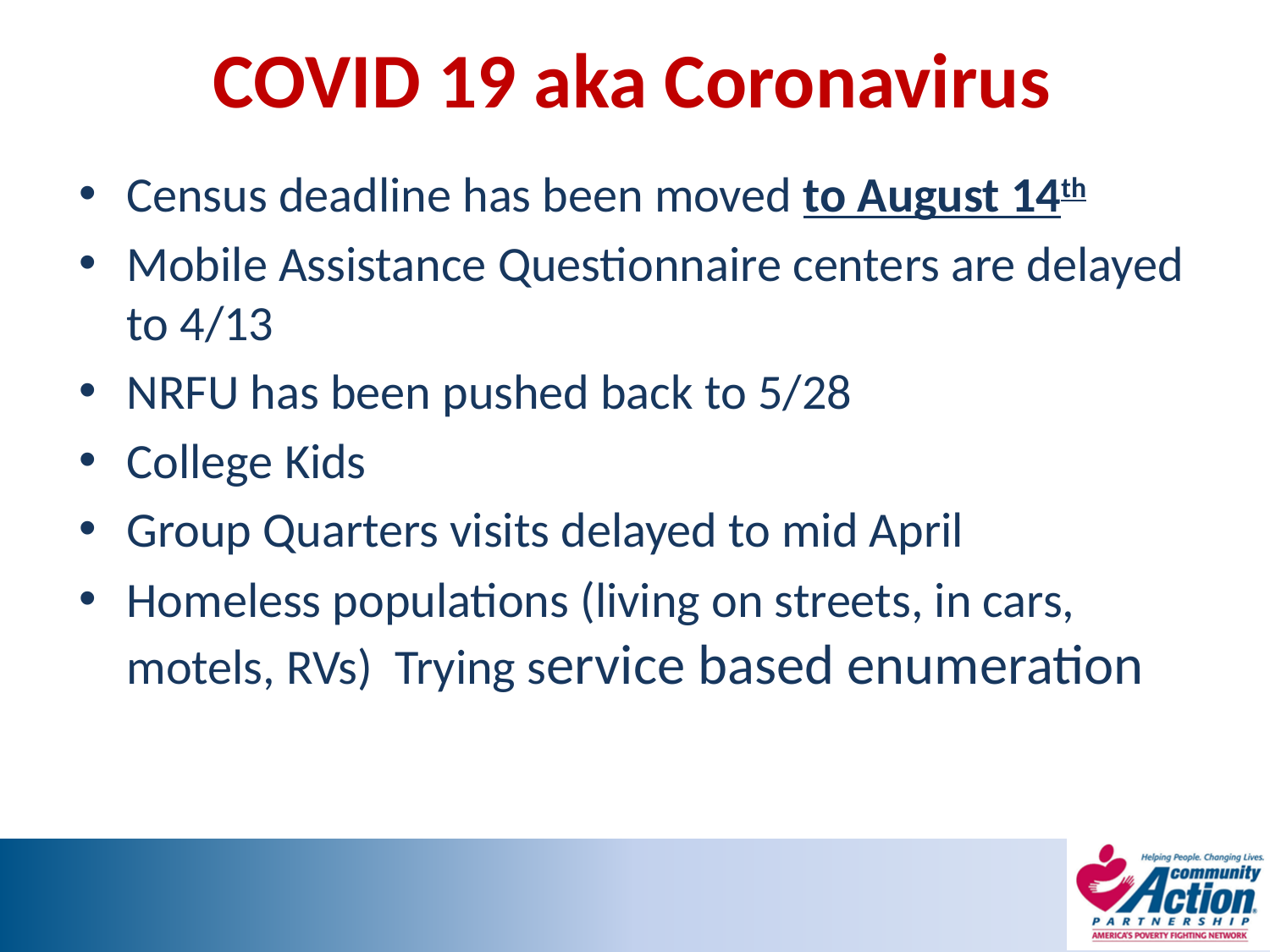

# COVID 19 aka Coronavirus
Census deadline has been moved to August 14th
Mobile Assistance Questionnaire centers are delayed to 4/13
NRFU has been pushed back to 5/28
College Kids
Group Quarters visits delayed to mid April
Homeless populations (living on streets, in cars, motels, RVs)  Trying service based enumeration